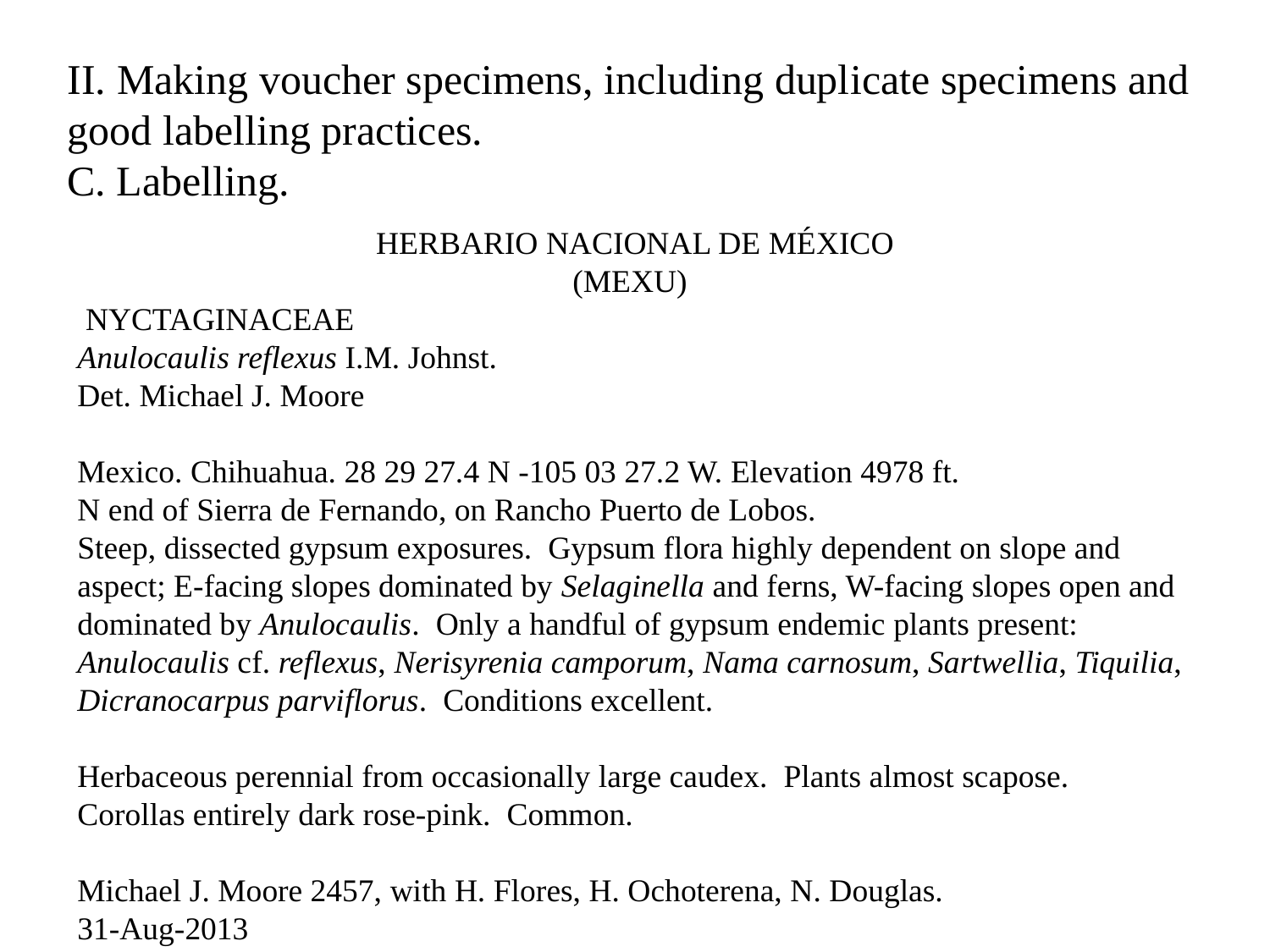

II. Making voucher specimens, including duplicate specimens and good labelling practices.
C. Labelling.
		HERBARIO NACIONAL DE MÉXICO
(MEXU)
 NYCTAGINACEAE
Anulocaulis reflexus I.M. Johnst.
Det. Michael J. Moore
Mexico. Chihuahua. 28 29 27.4 N -105 03 27.2 W. Elevation 4978 ft.
N end of Sierra de Fernando, on Rancho Puerto de Lobos.
Steep, dissected gypsum exposures.  Gypsum flora highly dependent on slope and aspect; E-facing slopes dominated by Selaginella and ferns, W-facing slopes open and dominated by Anulocaulis.  Only a handful of gypsum endemic plants present:  Anulocaulis cf. reflexus, Nerisyrenia camporum, Nama carnosum, Sartwellia, Tiquilia, Dicranocarpus parviflorus.  Conditions excellent.

Herbaceous perennial from occasionally large caudex.  Plants almost scapose.  Corollas entirely dark rose-pink.  Common.

Michael J. Moore 2457, with H. Flores, H. Ochoterena, N. Douglas.
31-Aug-2013